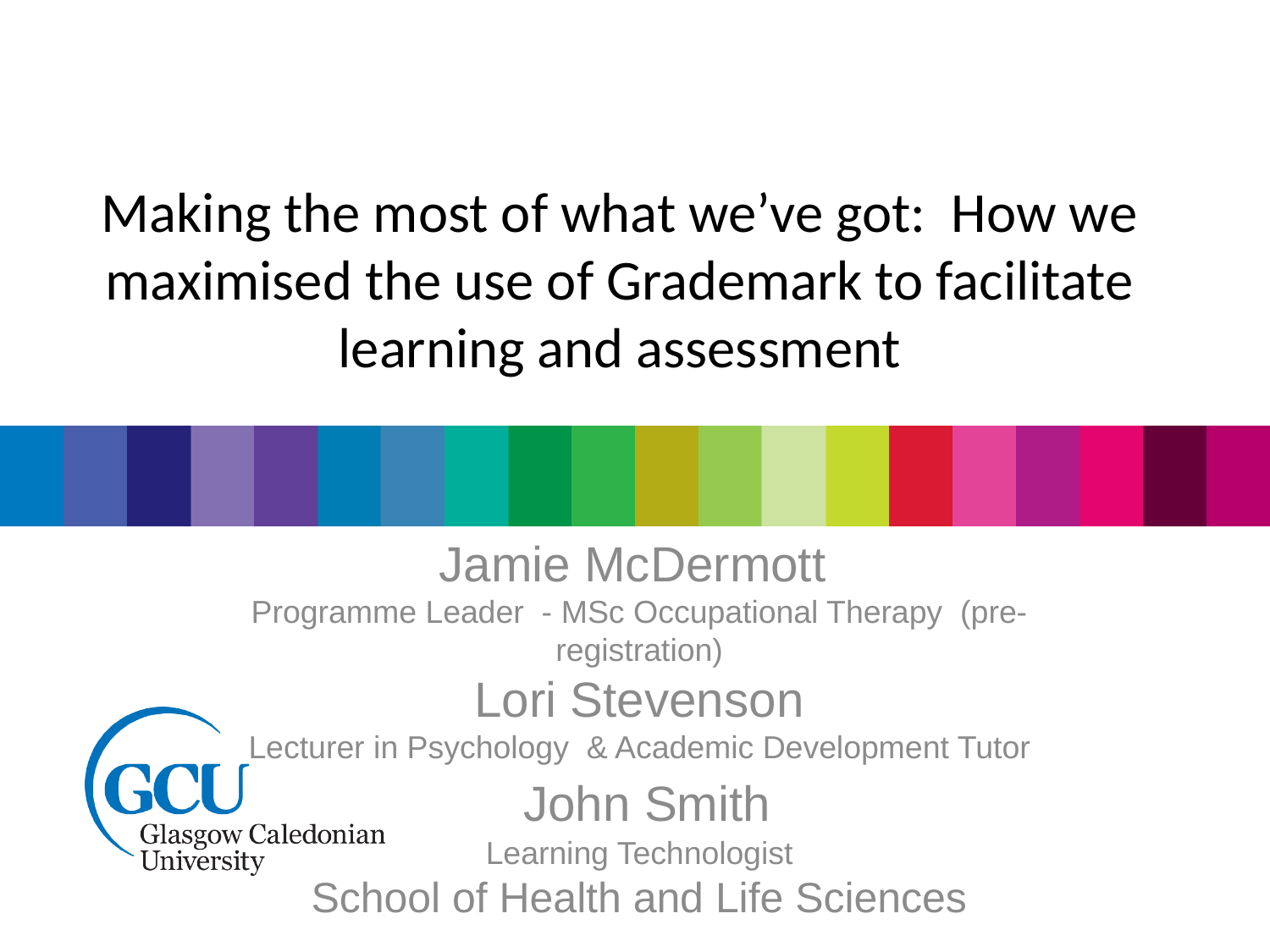

# Making the most of what we’ve got:  How we maximised the use of Grademark to facilitate learning and assessment
Jamie McDermott
Programme Leader  - MSc Occupational Therapy  (pre-registration)
Lori Stevenson
Lecturer in Psychology  & Academic Development Tutor
 John Smith
Learning Technologist
School of Health and Life Sciences